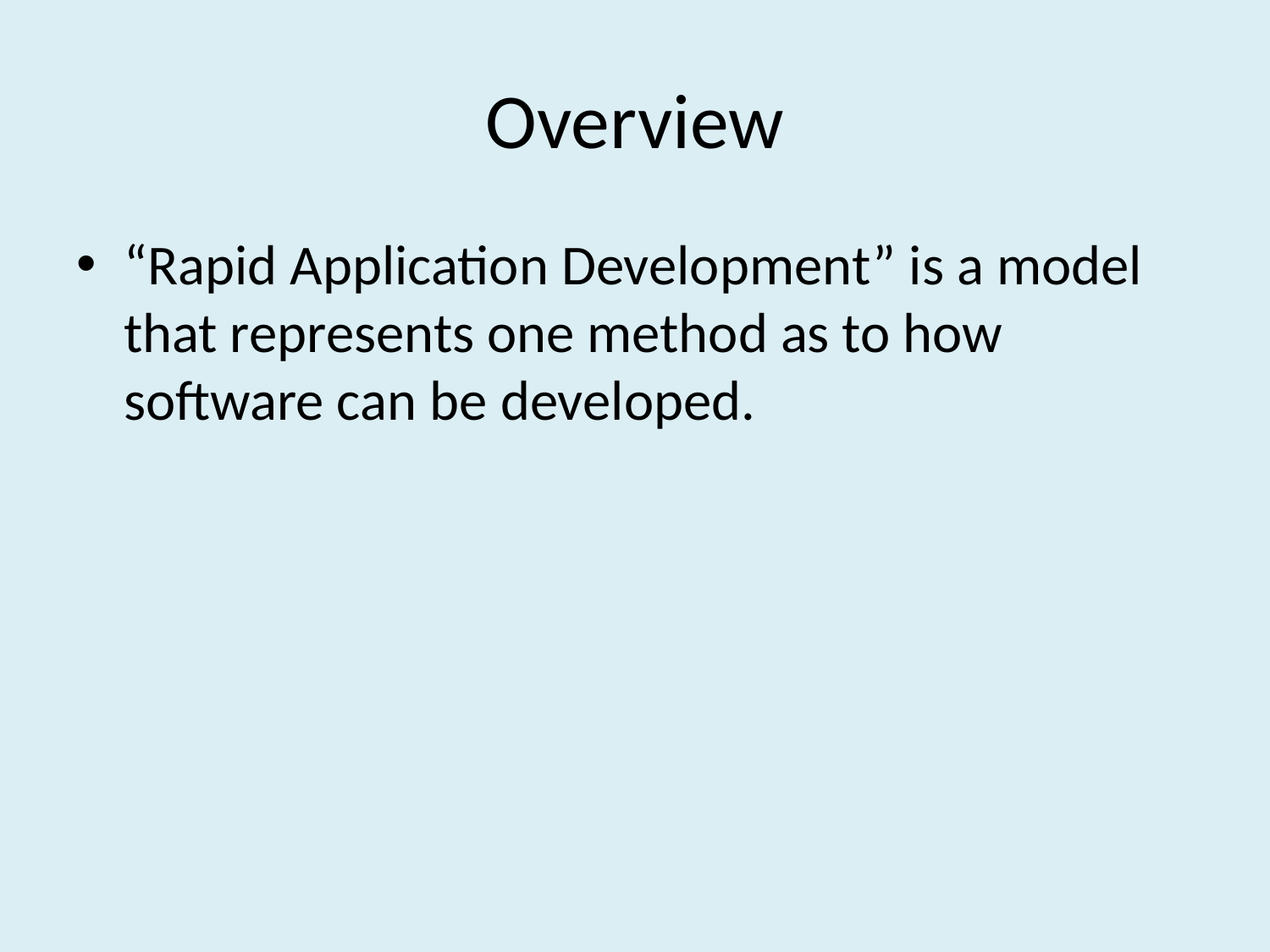

# Overview
“Rapid Application Development” is a model that represents one method as to how software can be developed.